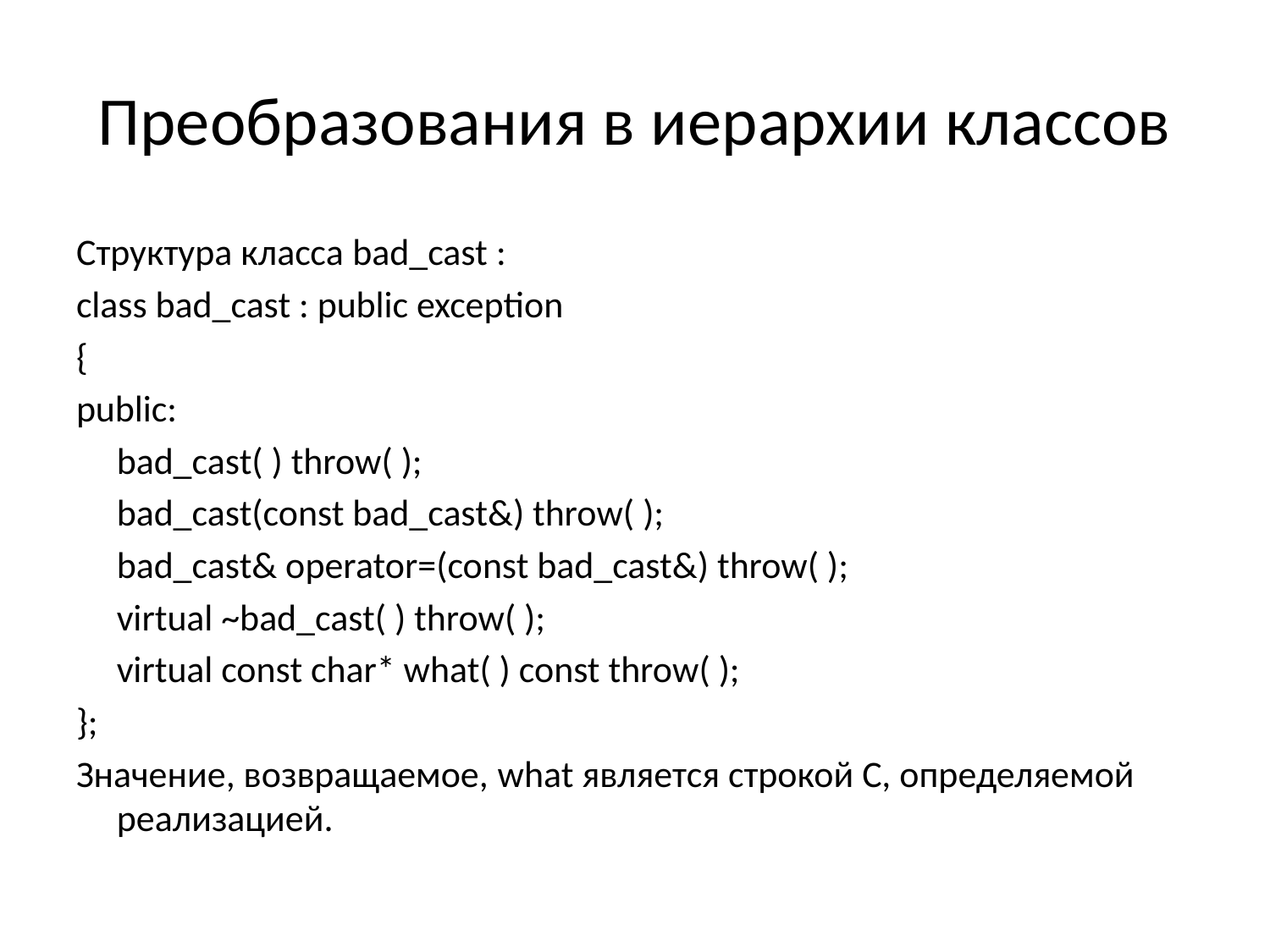

# Преобразования в иерархии классов
Структура класса bad_cast :
class bad_cast : public exception
{
public:
	bad_cast( ) throw( );
	bad_cast(const bad_cast&) throw( );
	bad_cast& operator=(const bad_cast&) throw( );
	virtual ~bad_cast( ) throw( );
	virtual const char* what( ) const throw( );
};
Значение, возвращаемое, what является строкой C, определяемой реализацией.